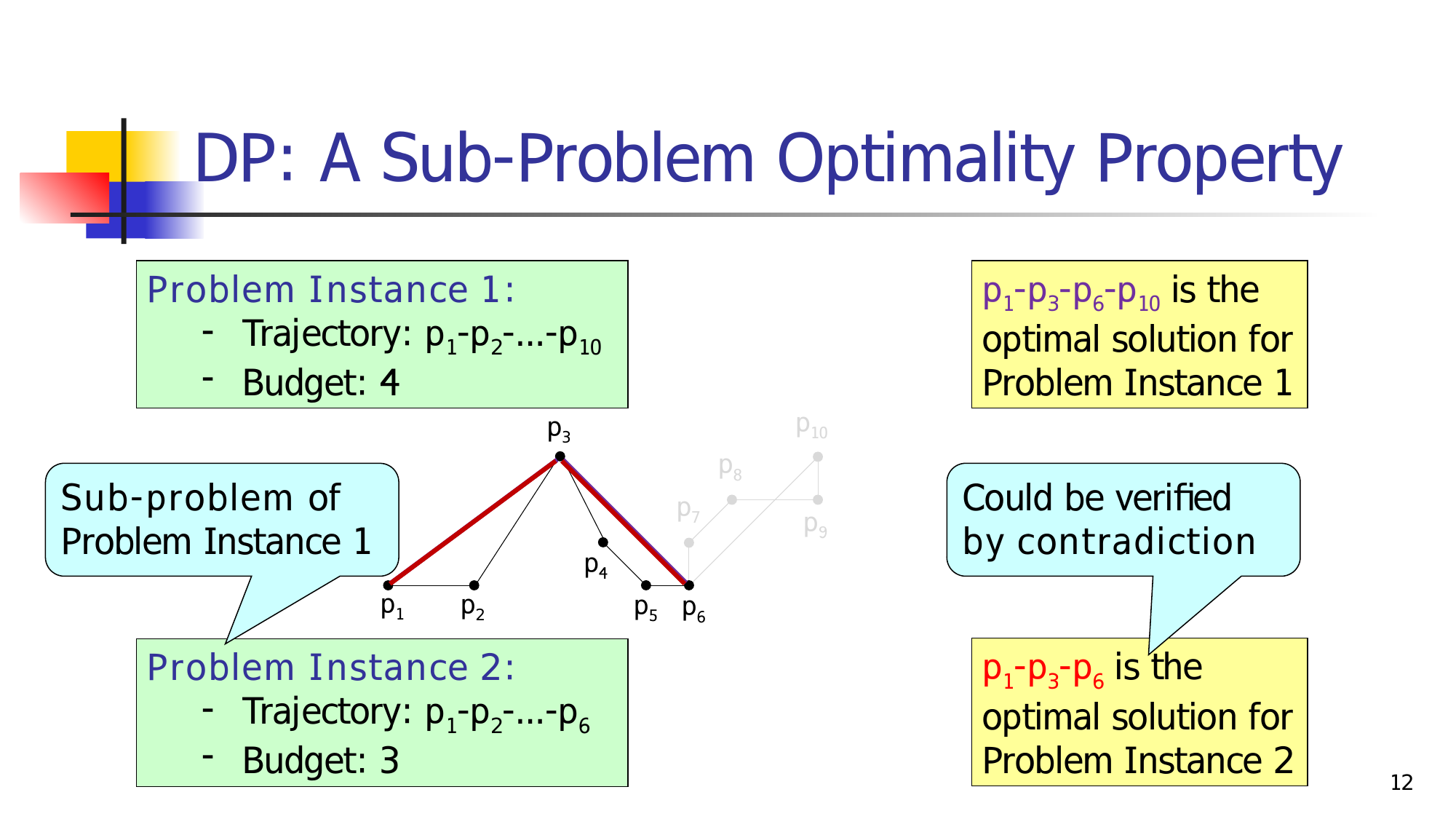

# DP: A Sub-Problem Optimality Property
Problem Instance 1:
Trajectory: p1-p2-…-p10
Budget: 4
p1-p3-p6-p10 is the optimal solution for Problem Instance 1
p10
p8
p7
p9
p3
p4
p1
p2
p5
p6

Sub-problem of Problem Instance 1
Could be verified by contradiction
p1-p3-p6 is the optimal solution for Problem Instance 2
Problem Instance 2:
Trajectory: p1-p2-…-p6
Budget: 3
12